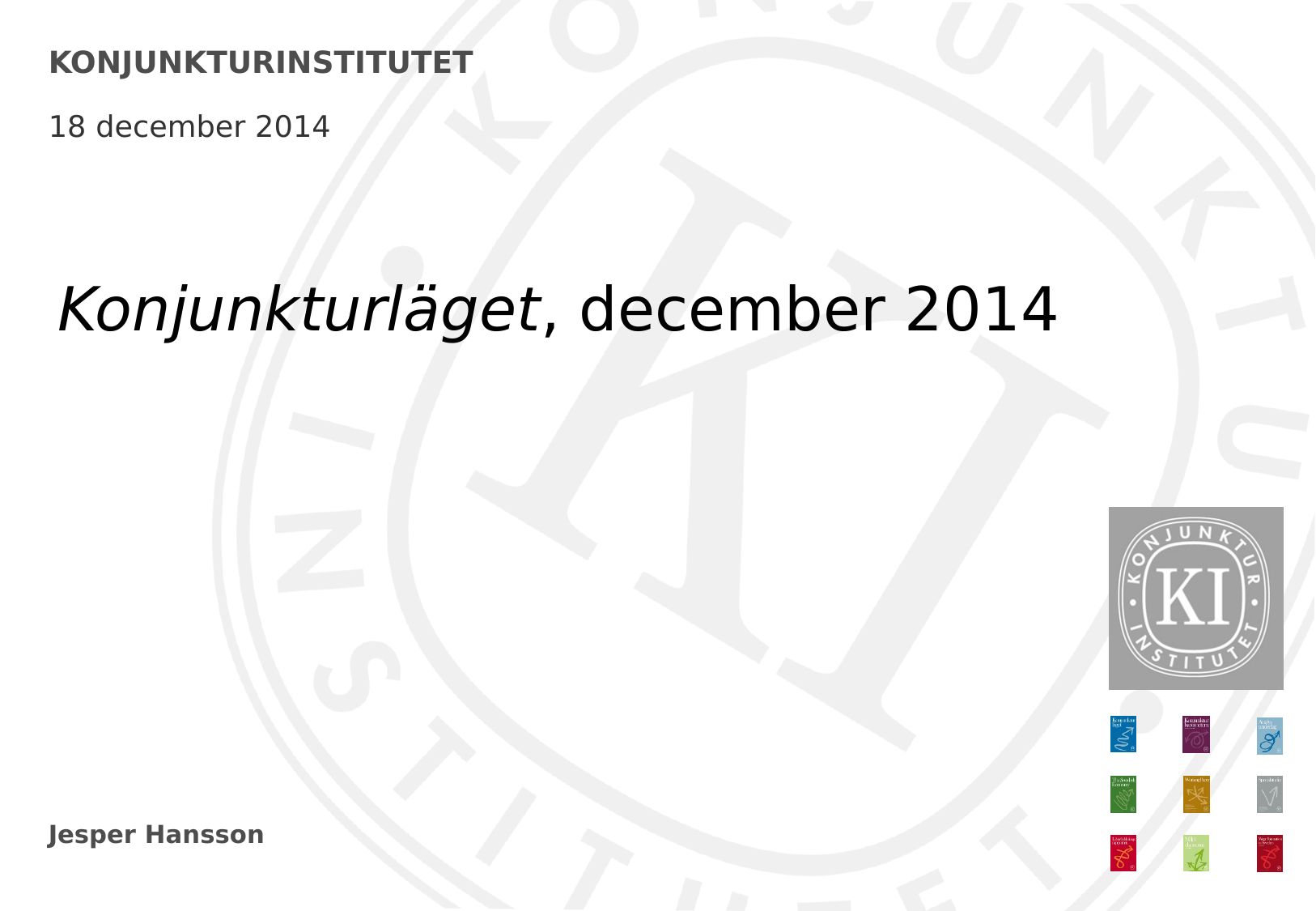

# KONJUNKTURINSTITUTET
18 december 2014
Konjunkturläget, december 2014
Jesper Hansson